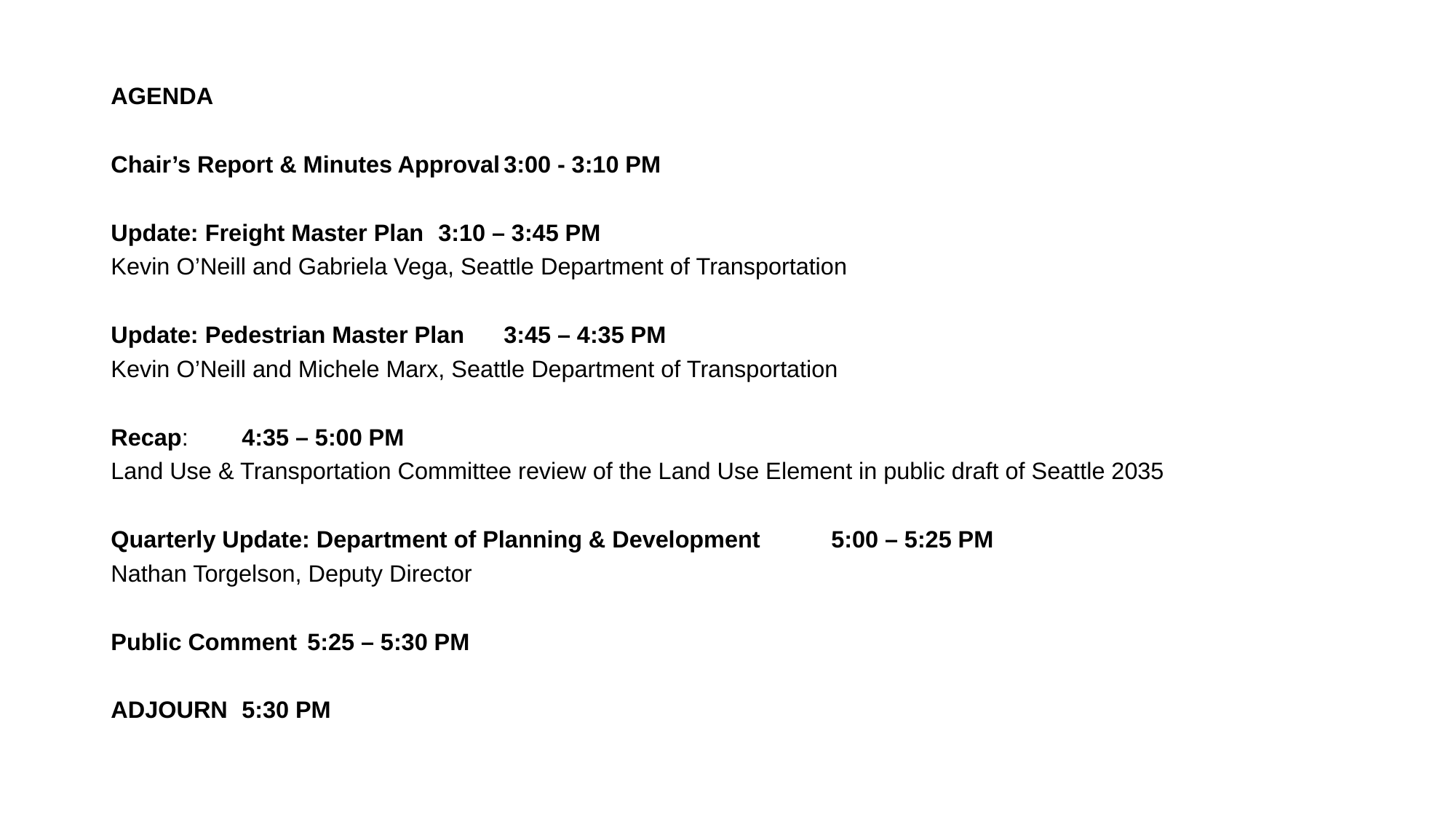

AGENDA

Chair’s Report & Minutes Approval	3:00 - 3:10 PM

Update: Freight Master Plan  	3:10 – 3:45 PM
Kevin O’Neill and Gabriela Vega, Seattle Department of Transportation

Update: Pedestrian Master Plan	3:45 – 4:35 PM
Kevin O’Neill and Michele Marx, Seattle Department of Transportation

Recap: 	4:35 – 5:00 PM
Land Use & Transportation Committee review of the Land Use Element in public draft of Seattle 2035

Quarterly Update: Department of Planning & Development 	5:00 – 5:25 PM
Nathan Torgelson, Deputy Director

Public Comment	5:25 – 5:30 PM

ADJOURN	5:30 PM